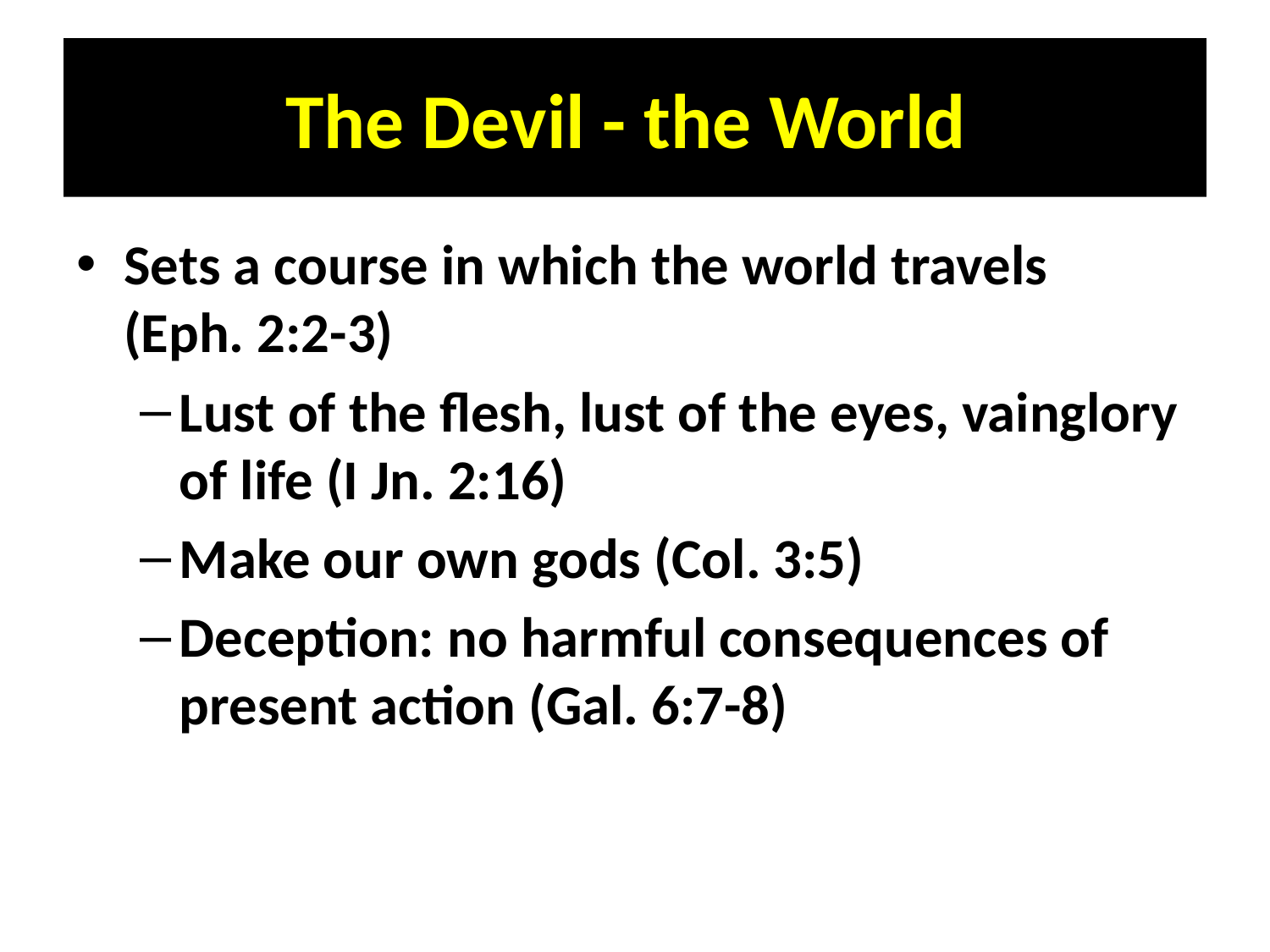

# The Devil - the World
Sets a course in which the world travels   (Eph. 2:2-3)
Lust of the flesh, lust of the eyes, vainglory of life (I Jn. 2:16)
Make our own gods (Col. 3:5)
Deception: no harmful consequences of present action (Gal. 6:7-8)